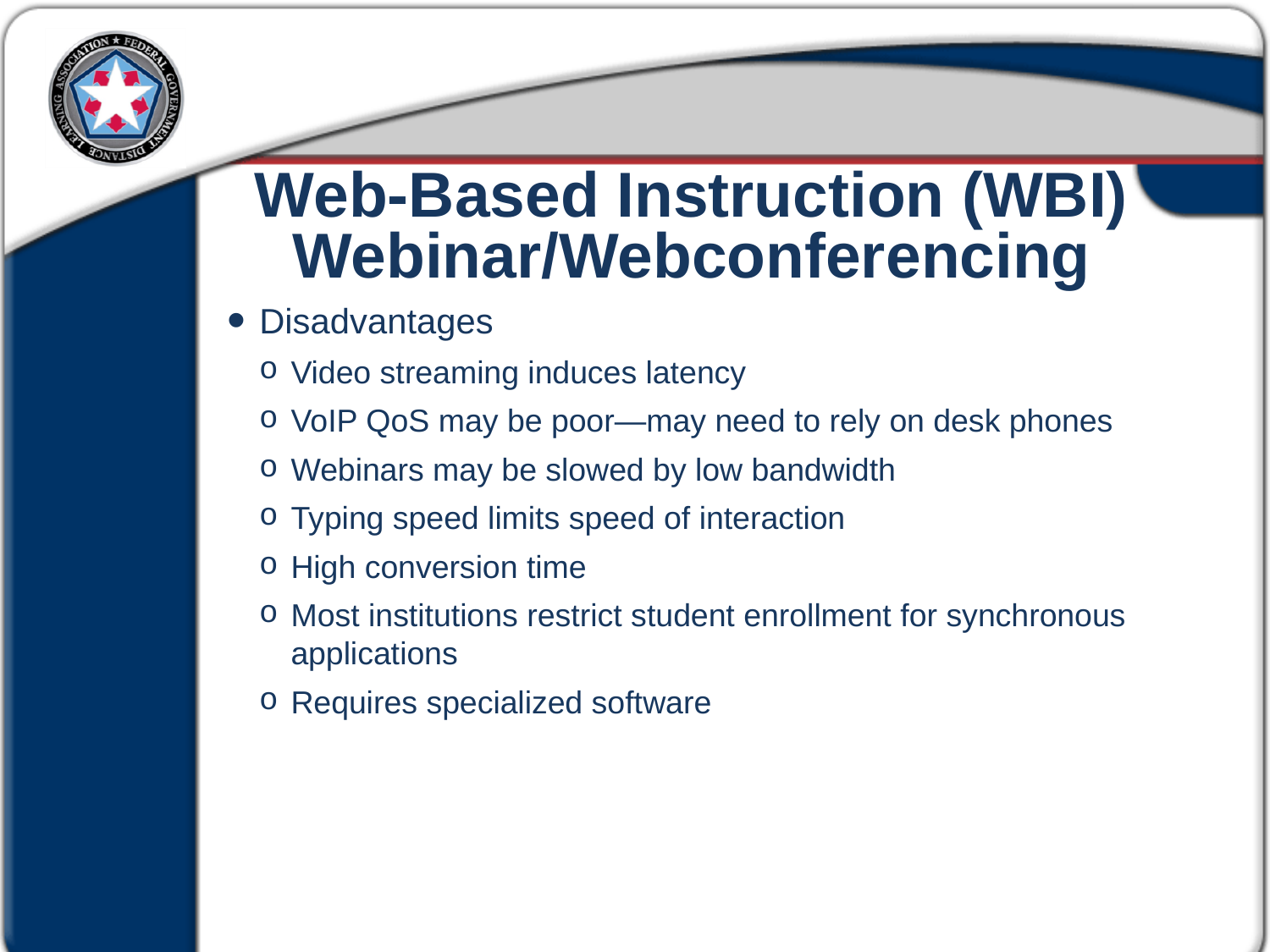

Web-Based Instruction (WBI)
Webinar/Webconferencing
Disadvantages
Video streaming induces latency
VoIP QoS may be poor—may need to rely on desk phones
Webinars may be slowed by low bandwidth
Typing speed limits speed of interaction
High conversion time
Most institutions restrict student enrollment for synchronous applications
Requires specialized software